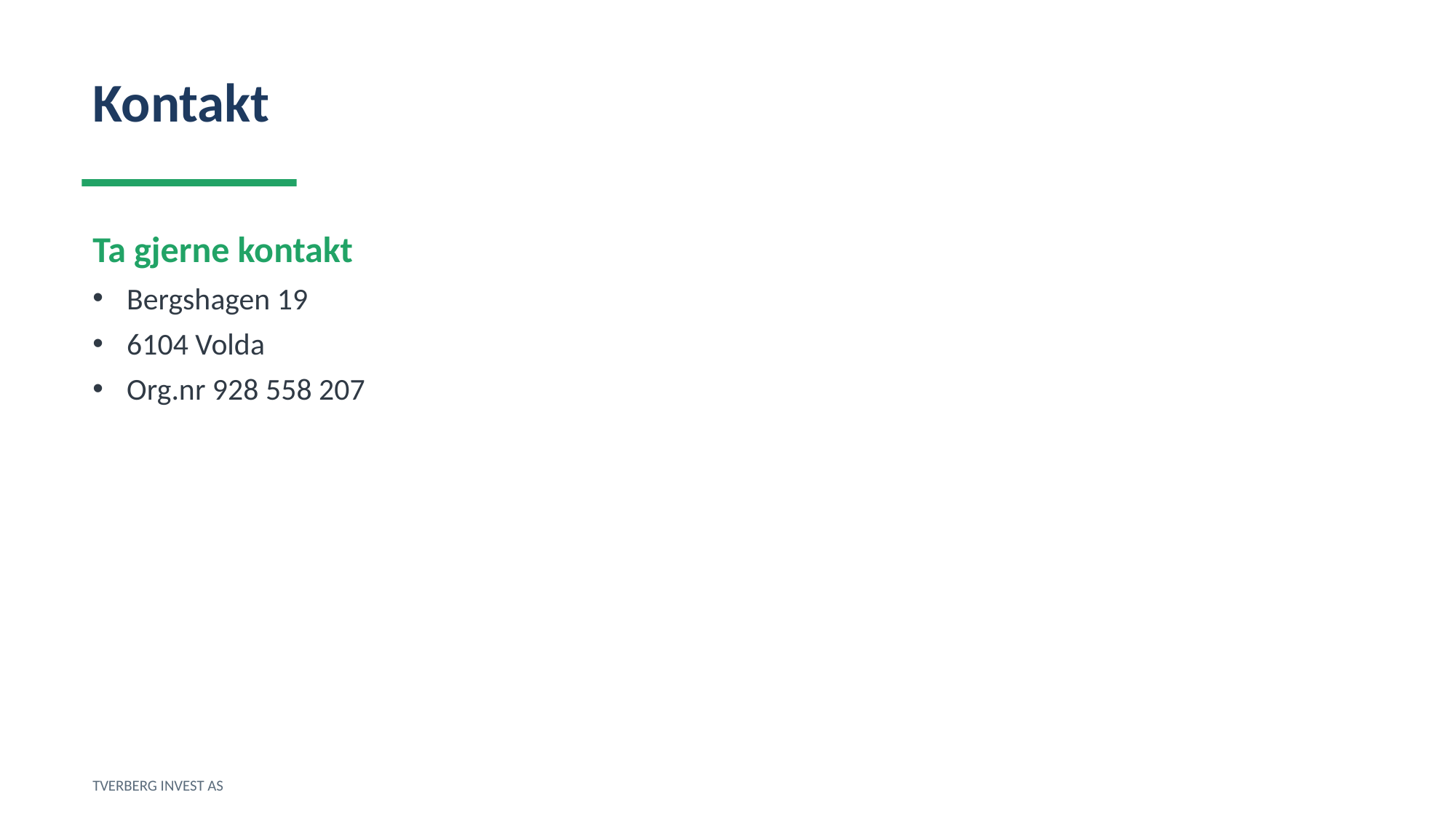

Kontakt

Ta gjerne kontakt
Bergshagen 19
6104 Volda
Org.nr 928 558 207
TVERBERG INVEST AS